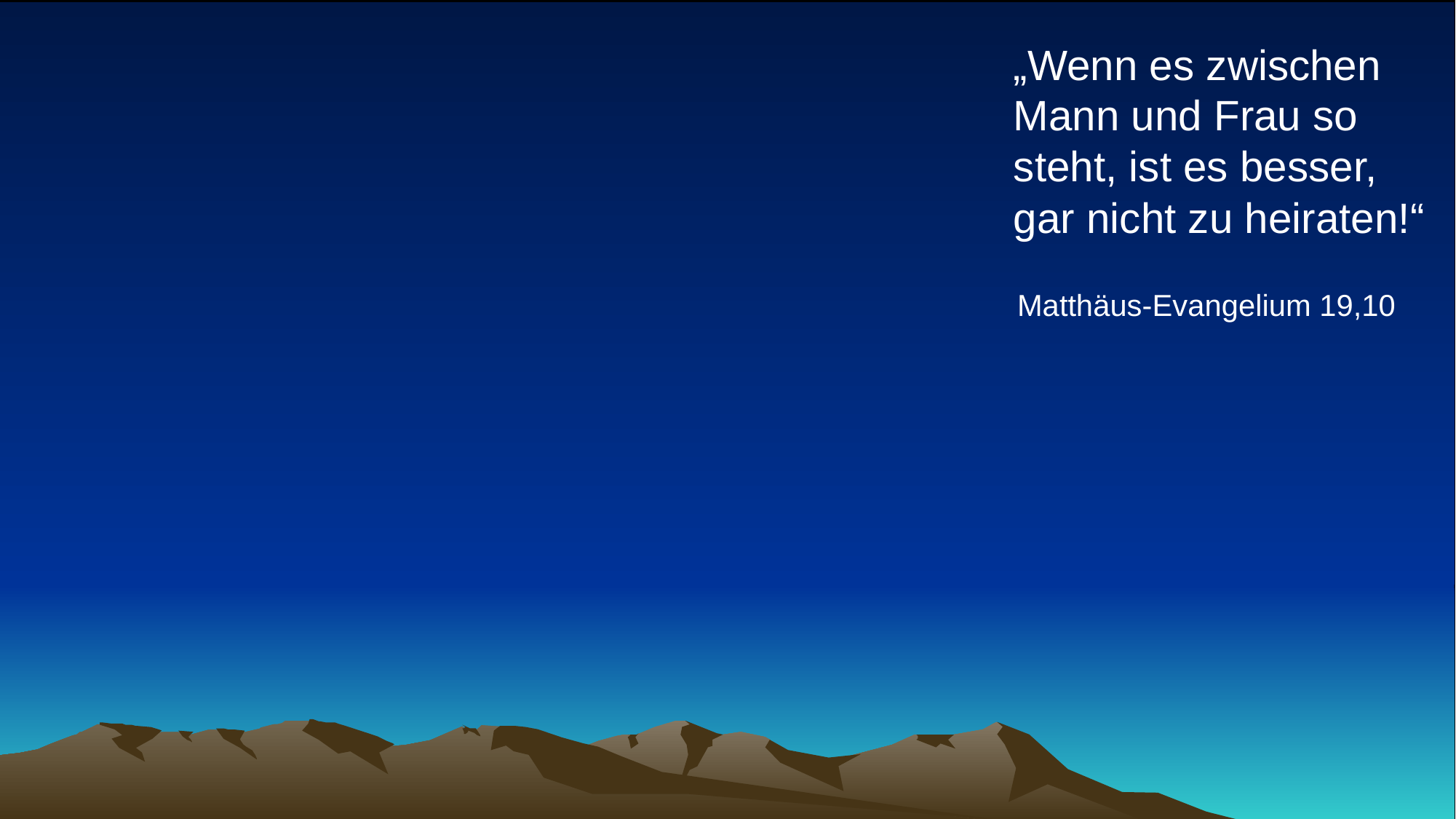

# „Wenn es zwischen Mann und Frau so steht, ist es besser, gar nicht zu heiraten!“
Matthäus-Evangelium 19,10